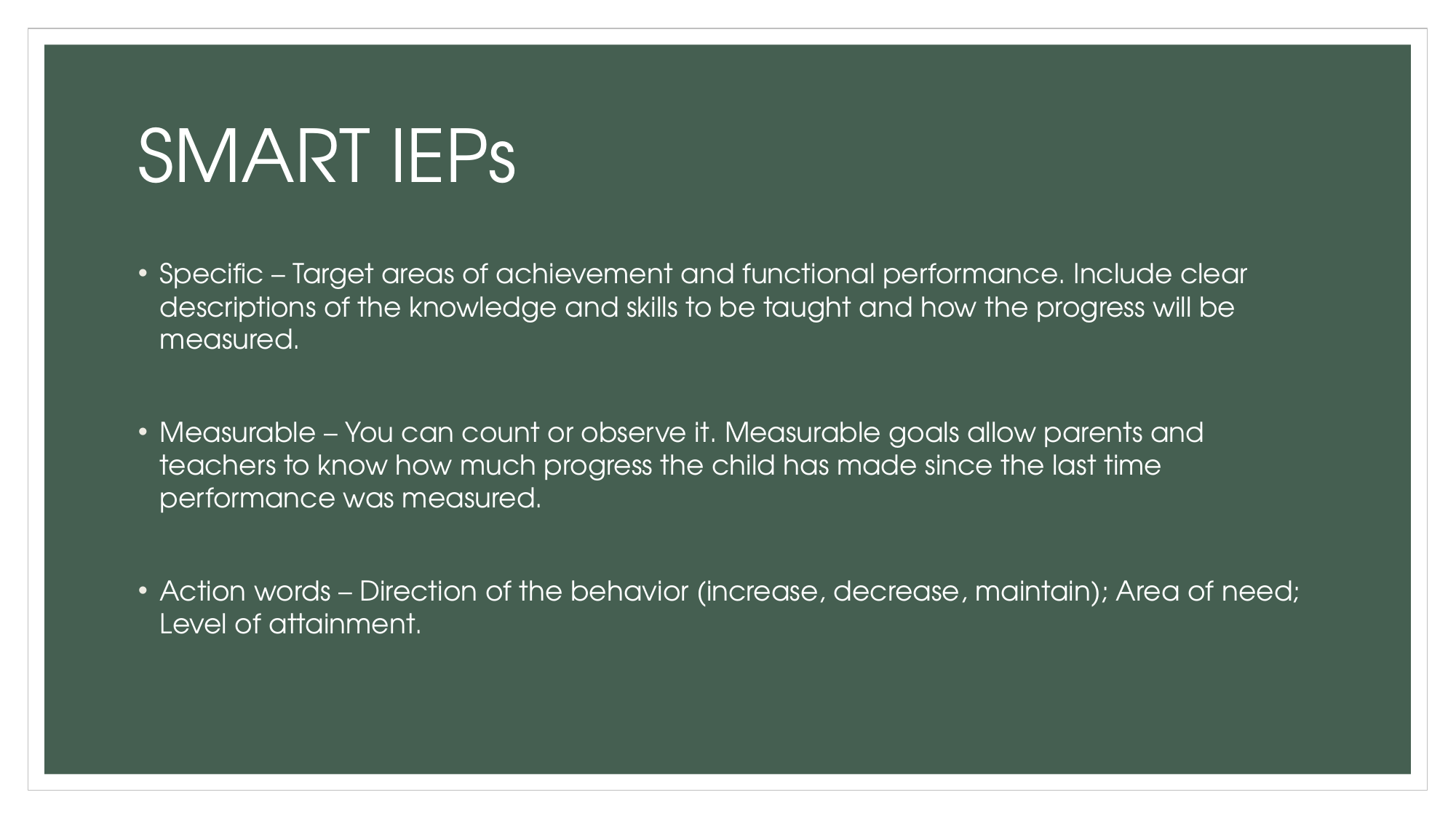

# SMART IEPs
Specific – Target areas of achievement and functional performance. Include clear descriptions of the knowledge and skills to be taught and how the progress will be measured.

Measurable – You can count or observe it. Measurable goals allow parents and teachers to know how much progress the child has made since the last time performance was measured.

Action words – Direction of the behavior (increase, decrease, maintain); Area of need; Level of attainment.